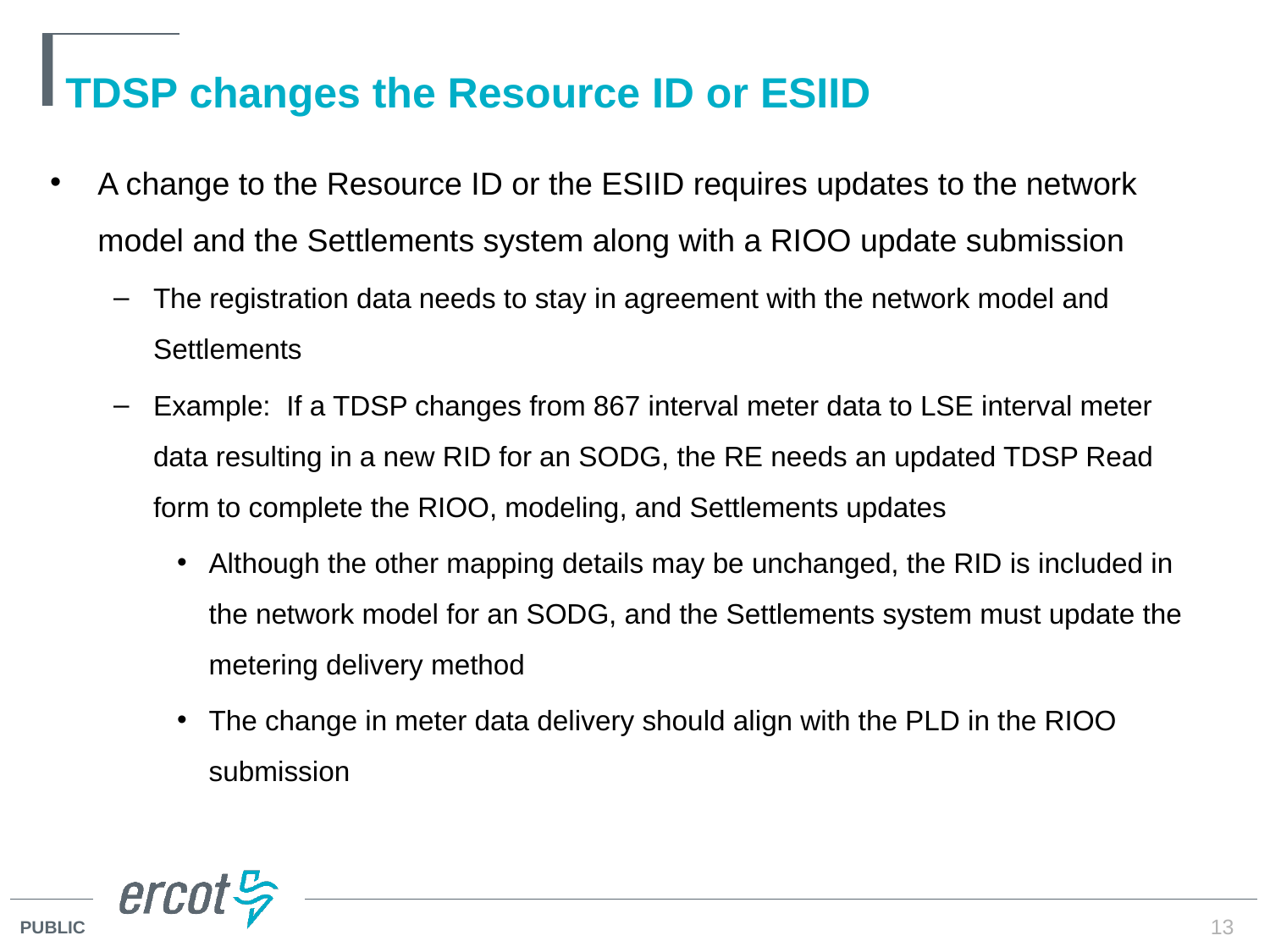

# TDSP changes the Resource ID or ESIID
A change to the Resource ID or the ESIID requires updates to the network model and the Settlements system along with a RIOO update submission
The registration data needs to stay in agreement with the network model and Settlements
Example:  If a TDSP changes from 867 interval meter data to LSE interval meter data resulting in a new RID for an SODG, the RE needs an updated TDSP Read form to complete the RIOO, modeling, and Settlements updates
Although the other mapping details may be unchanged, the RID is included in the network model for an SODG, and the Settlements system must update the metering delivery method
The change in meter data delivery should align with the PLD in the RIOO submission

13